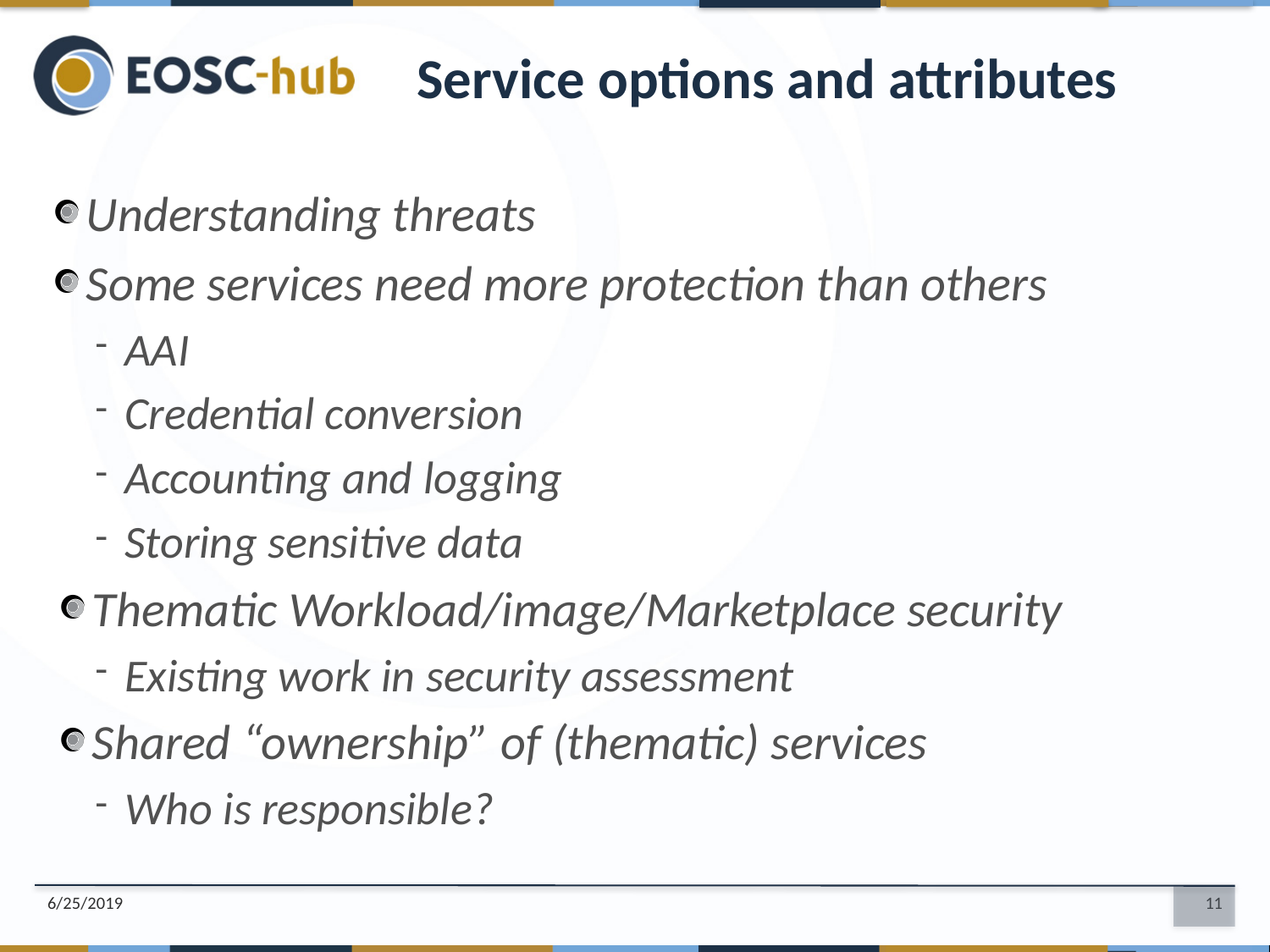

Service options and attributes
Understanding threats
Some services need more protection than others
AAI
Credential conversion
Accounting and logging
Storing sensitive data
Thematic Workload/image/Marketplace security
Existing work in security assessment
Shared “ownership” of (thematic) services
Who is responsible?
6/25/2019
11